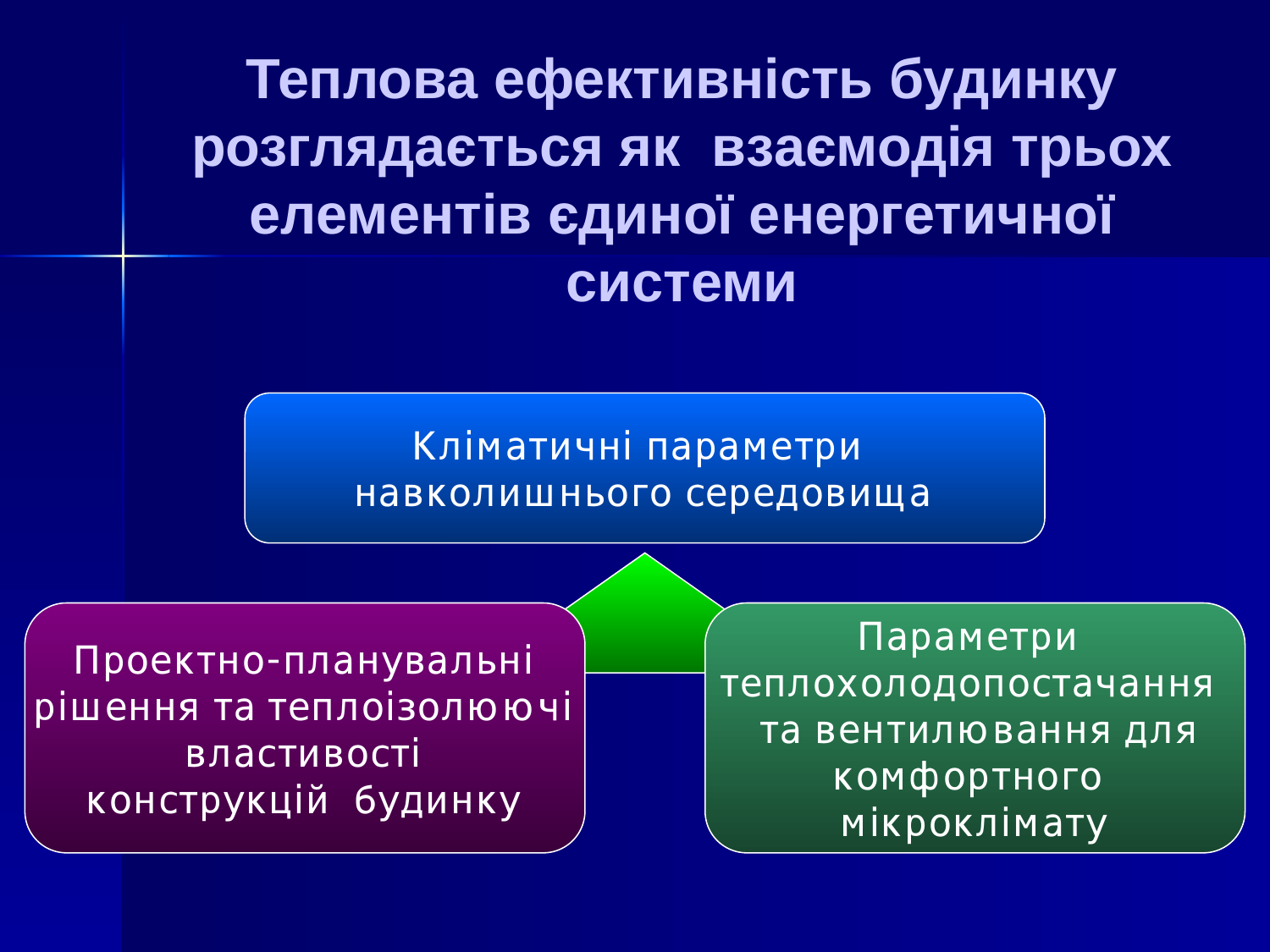

Теплова ефективність будинку розглядається як  взаємодія трьох елементів єдиної енергетичної системи

Кліматичні параметри
навколишнього середовища

Проектно-планувальні
рішення та теплоізолюючі
властивості
конструкцій  будинку
Параметри
теплохолодопостачання
  та вентилювання для
комфортного
мікроклімату